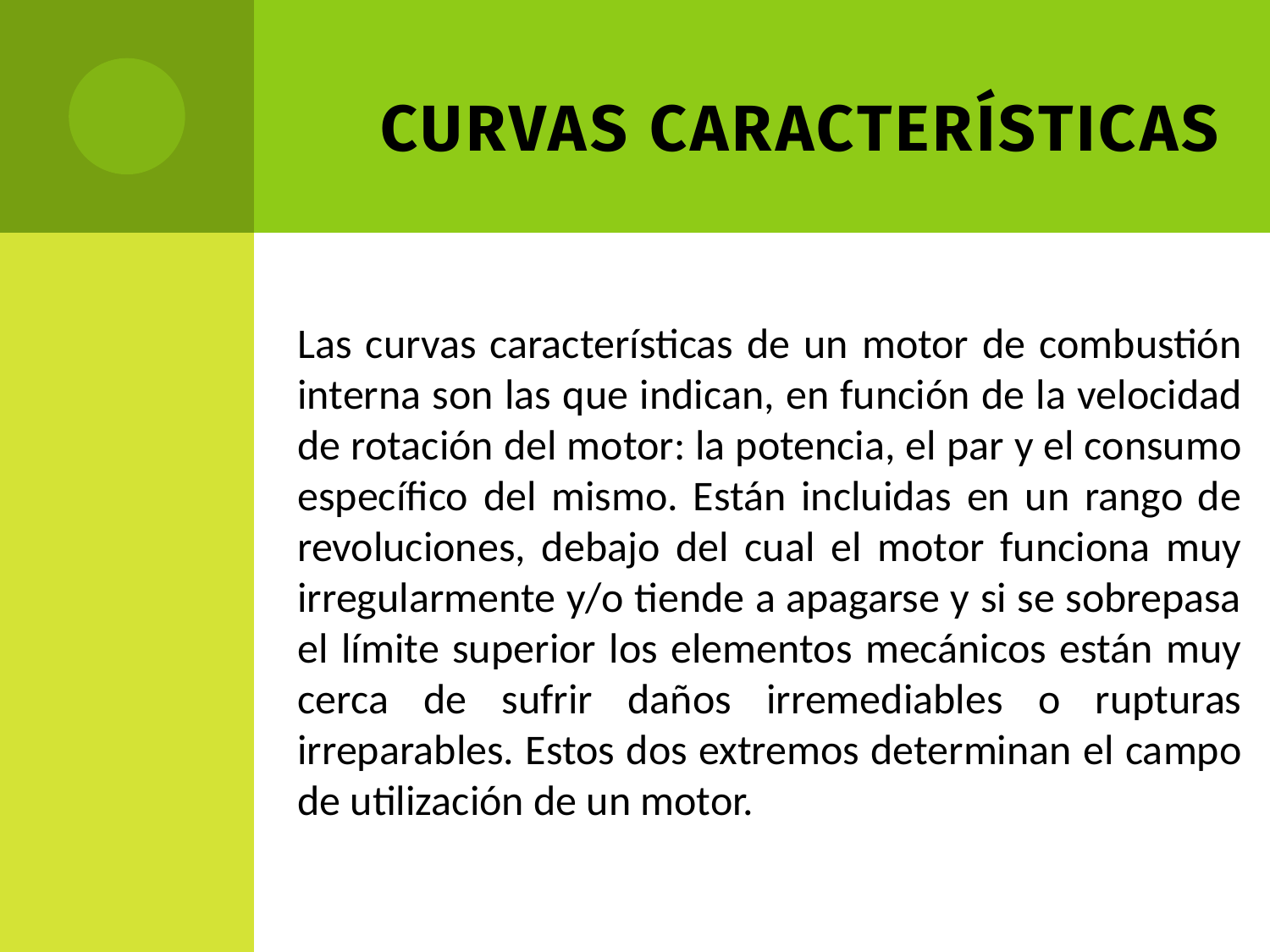

# CURVAS CARACTERÍSTICAS
Las curvas características de un motor de combustión interna son las que indican, en función de la velocidad de rotación del motor: la potencia, el par y el consumo específico del mismo. Están incluidas en un rango de revoluciones, debajo del cual el motor funciona muy irregularmente y/o tiende a apagarse y si se sobrepasa el límite superior los elementos mecánicos están muy cerca de sufrir daños irremediables o rupturas irreparables. Estos dos extremos determinan el campo de utilización de un motor.